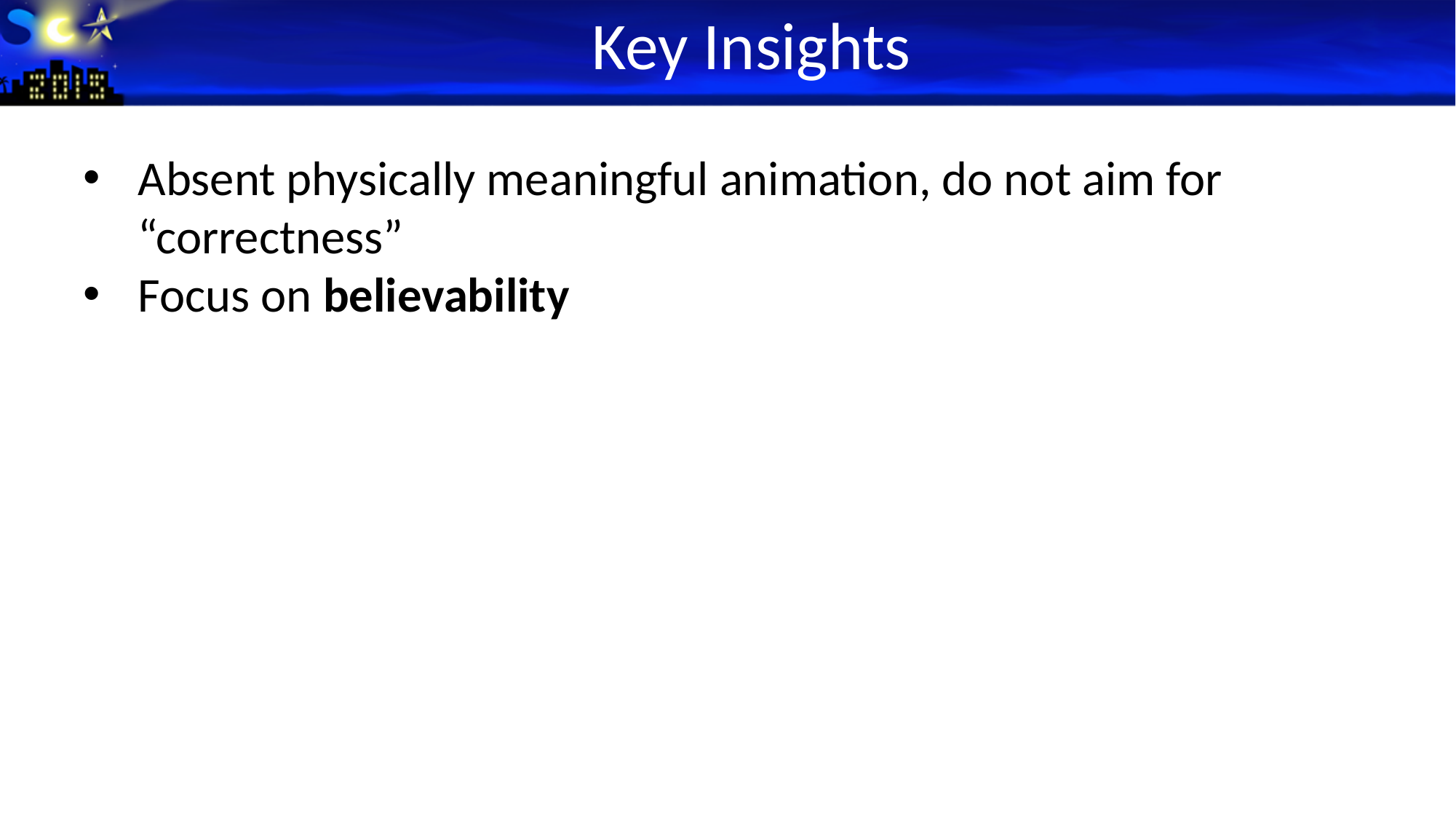

Key Insights

Absent physically meaningful animation, do not aim for “correctness”
Focus on believability